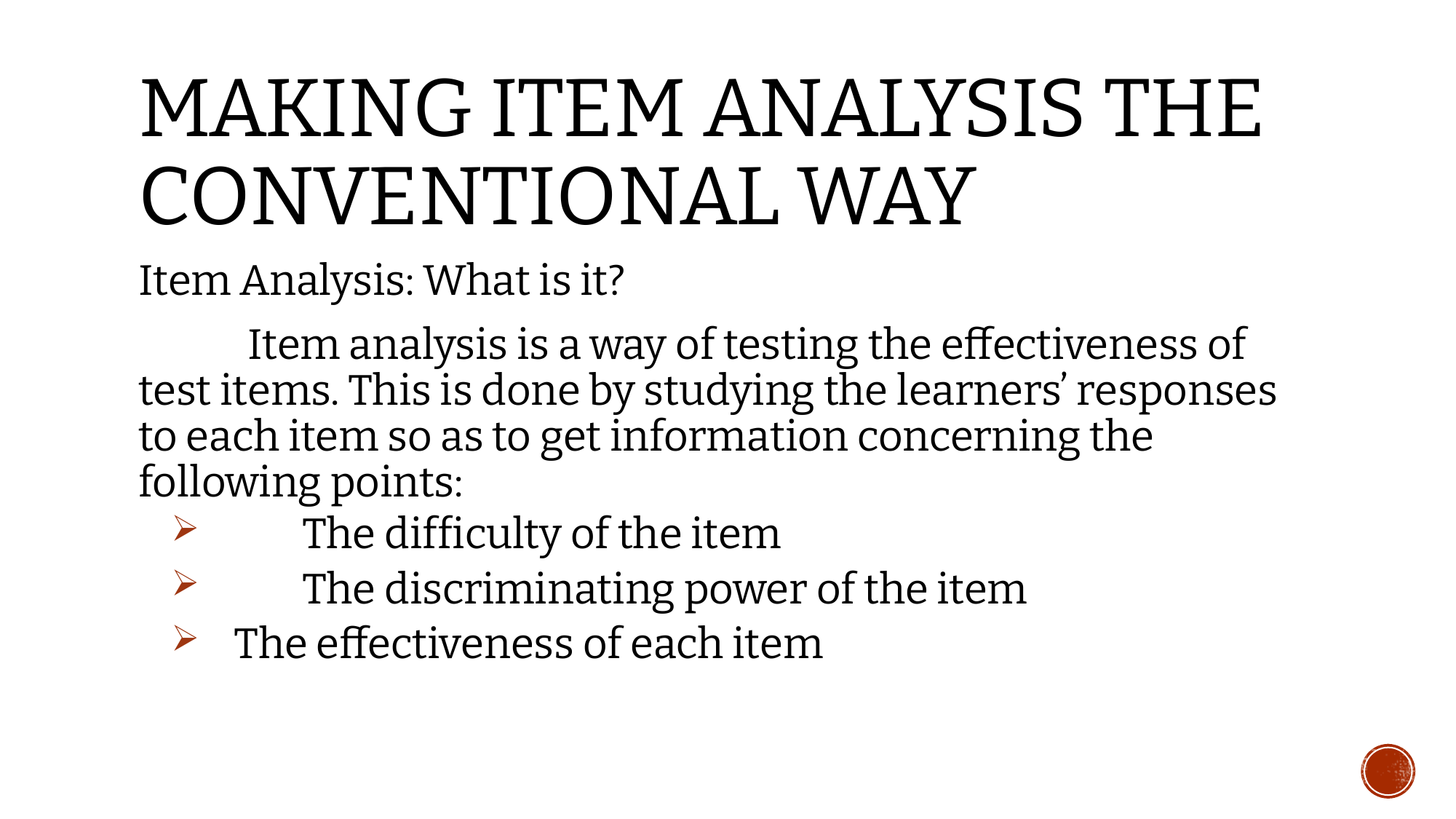

# Making Item Analysis the Conventional Way
Item Analysis: What is it?
	Item analysis is a way of testing the effectiveness of test items. This is done by studying the learners’ responses to each item so as to get information concerning the following points:
	The difficulty of the item
	The discriminating power of the item
    The effectiveness of each item